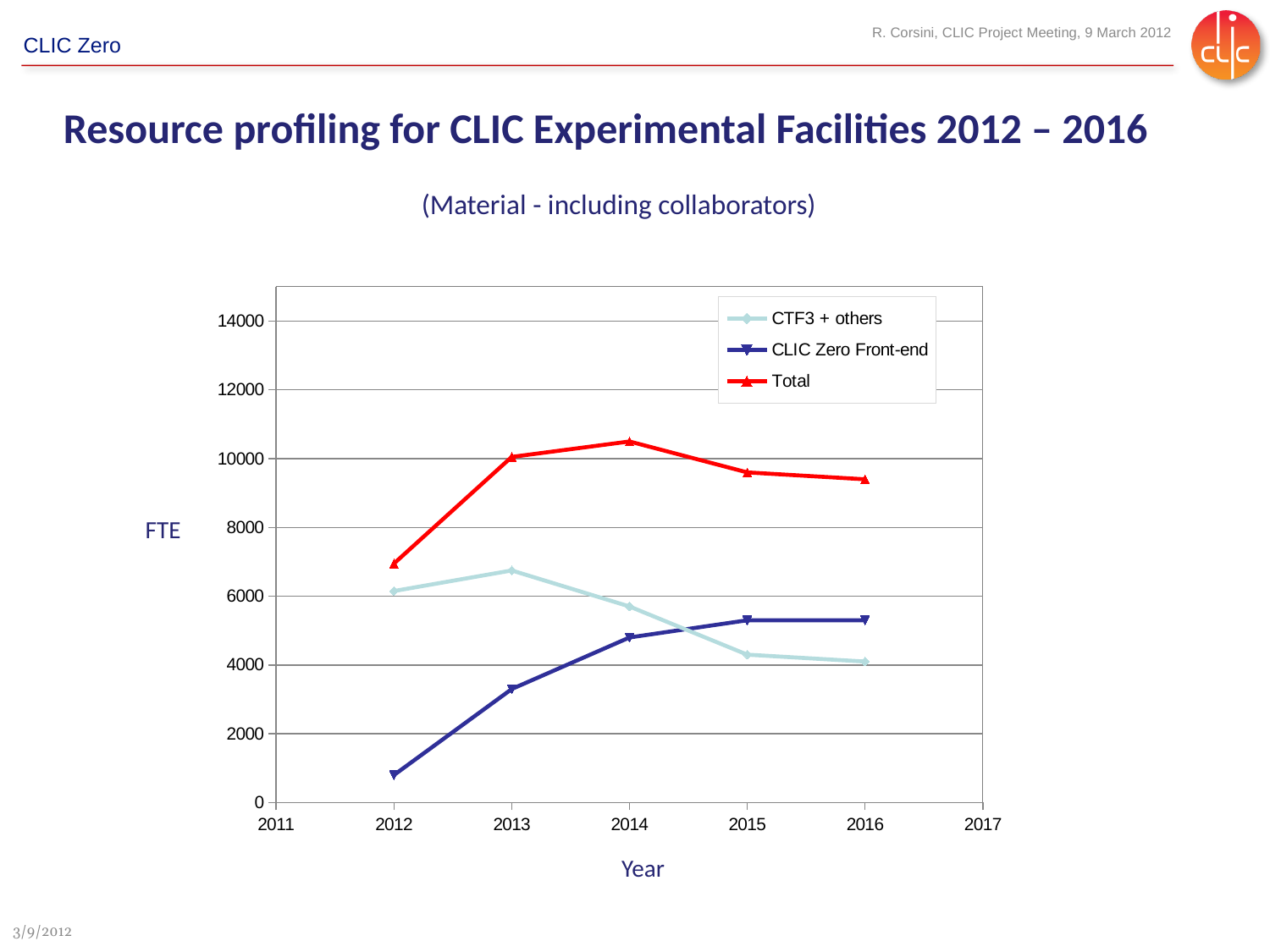

Resource profiling for CLIC Experimental Facilities 2012 – 2016

(Material - including collaborators)

### Chart

| Category | CTF3 + others | CLIC Zero Front-end | Total |
|---|---|---|---|
   FTE
   Year